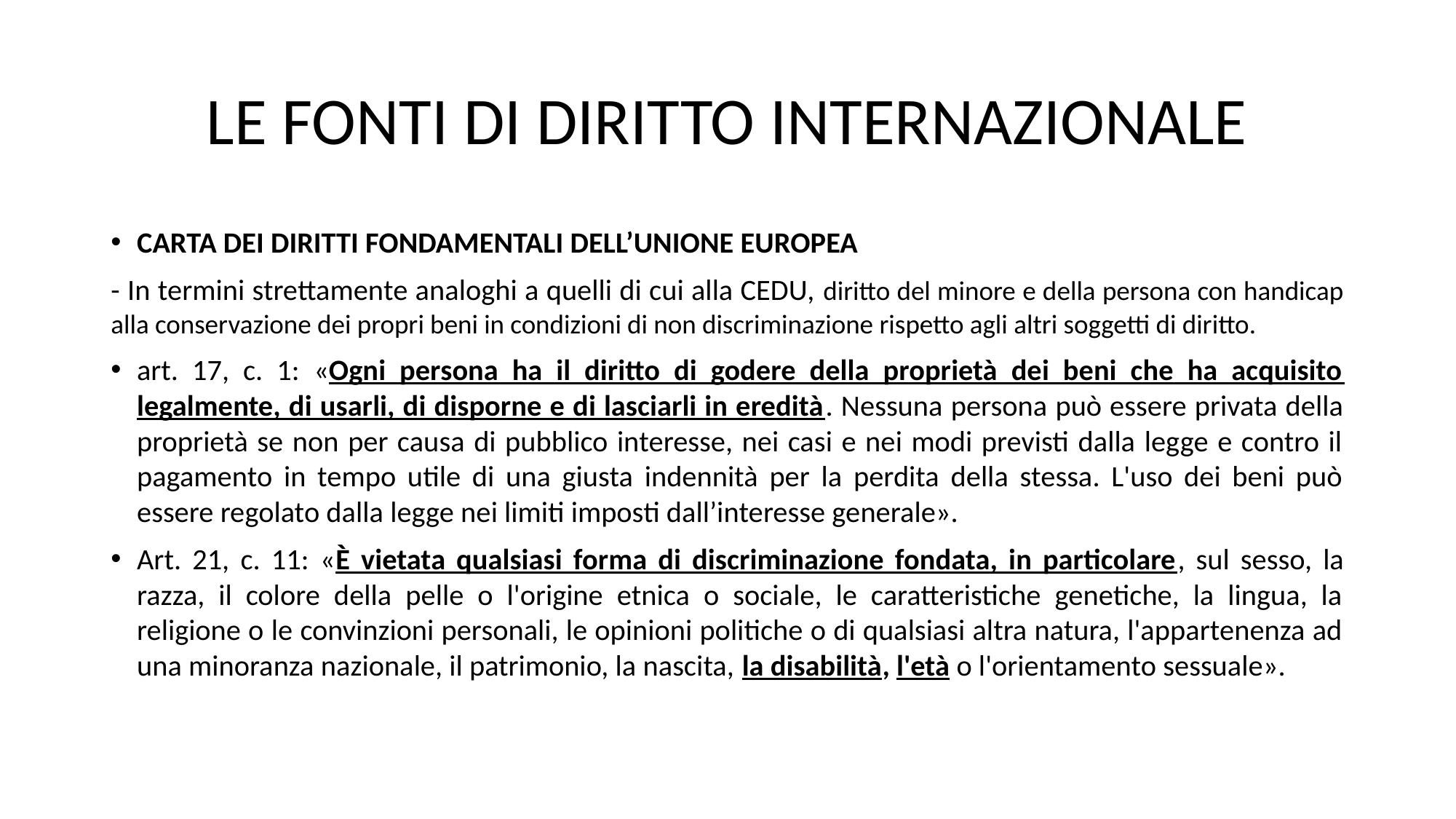

# LE FONTI DI DIRITTO INTERNAZIONALE
CARTA DEI DIRITTI FONDAMENTALI DELL’UNIONE EUROPEA
- In termini strettamente analoghi a quelli di cui alla CEDU, diritto del minore e della persona con handicap alla conservazione dei propri beni in condizioni di non discriminazione rispetto agli altri soggetti di diritto.
art. 17, c. 1: «Ogni persona ha il diritto di godere della proprietà dei beni che ha acquisito legalmente, di usarli, di disporne e di lasciarli in eredità. Nessuna persona può essere privata della proprietà se non per causa di pubblico interesse, nei casi e nei modi previsti dalla legge e contro il pagamento in tempo utile di una giusta indennità per la perdita della stessa. L'uso dei beni può essere regolato dalla legge nei limiti imposti dall’interesse generale».
Art. 21, c. 11: «È vietata qualsiasi forma di discriminazione fondata, in particolare, sul sesso, la razza, il colore della pelle o l'origine etnica o sociale, le caratteristiche genetiche, la lingua, la religione o le convinzioni personali, le opinioni politiche o di qualsiasi altra natura, l'appartenenza ad una minoranza nazionale, il patrimonio, la nascita, la disabilità, l'età o l'orientamento sessuale».